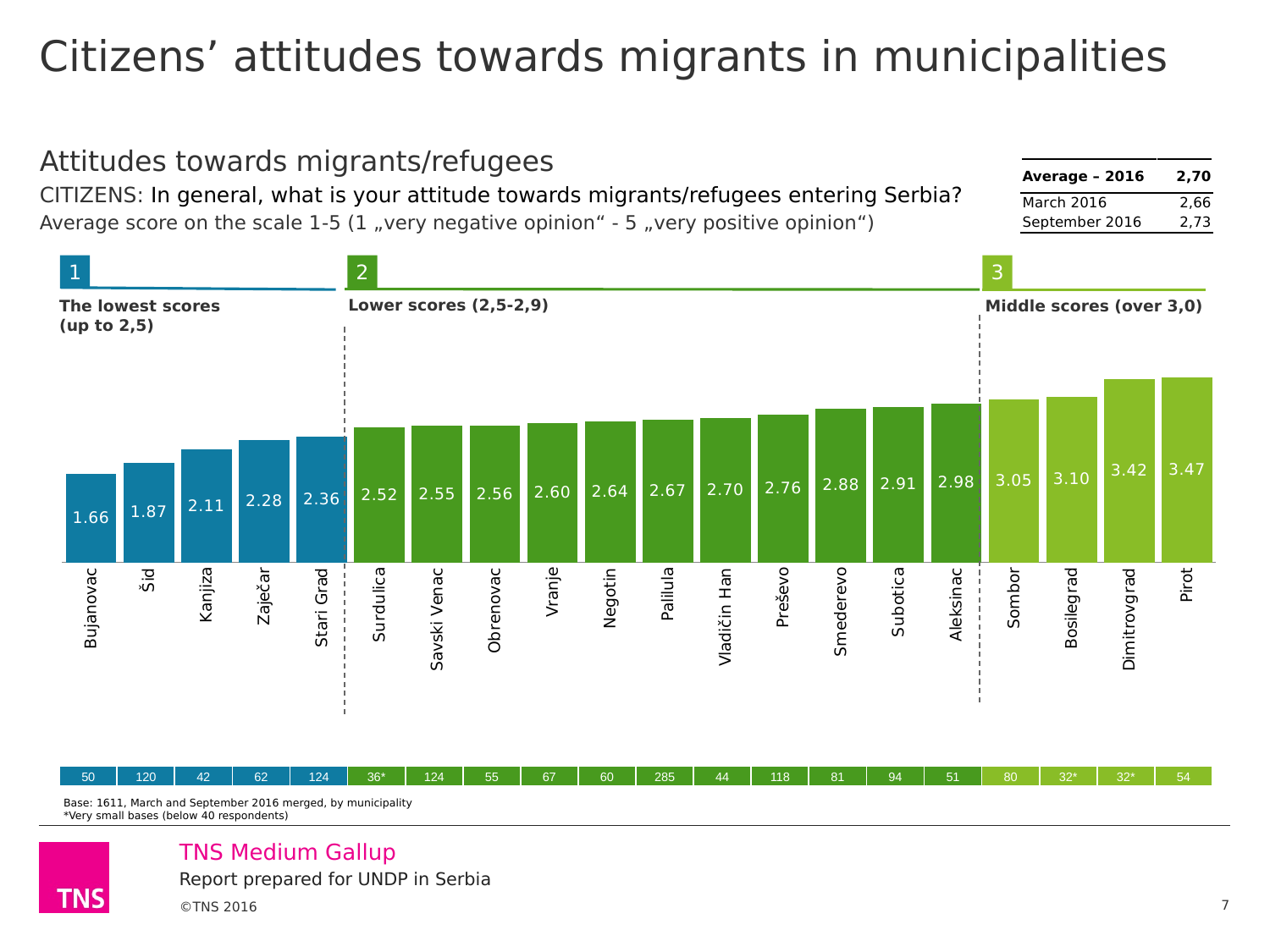

# Citizens’ attitudes towards migrants in municipalities
Attitudes towards migrants/refugees
CITIZENS: In general, what is your attitude towards migrants/refugees entering Serbia?
Average score on the scale 1-5 (1 „very negative opinion“ - 5 „very positive opinion“)

| Average – 2016 | 2,70 |
| --- | --- |
| March 2016 | 2,66 |
| September 2016 | 2,73 |
1
2
3
Lower scores (2,5-2,9)
The lowest scores
(up to 2,5)
Middle scores (over 3,0)

### Chart

| Category | Ocena |
|---|---|
| Bujanovac | 1.6552389124670221 |
| Šid | 1.8683906403895811 |
| Kanjiza | 2.110077992462118 |
| Zaječar | 2.2840693940853223 |
| Stari Grad | 2.3568294032409445 |
| Surdulica | 2.5235973212164224 |
| Savski Venac | 2.5522330319154505 |
| Obrenovac | 2.559694468956959 |
| Vranje | 2.6003468762066597 |
| Negotin | 2.6446352005719382 |
| Palilula | 2.6735777007099735 |
| Vladičin Han | 2.701612415234545 |
| Preševo | 2.760445038166132 |
| Smederevo | 2.8818840532716887 |
| Subotica | 2.9091829448045528 |
| Aleksinac | 2.978148615502558 |
| Sombor | 3.0488977715229724 |
| Bosilegrad | 3.0986331333523824 |
| Dimitrovgrad | 3.422285900772536 |
| Pirot | 3.4686049050951824 |
| 50 | 120 | 42 | 62 | 124 | 36\* | 124 | 55 | 67 | 60 | 285 | 44 | 118 | 81 | 94 | 51 | 80 | 32\* | 32\* | 54 |
| --- | --- | --- | --- | --- | --- | --- | --- | --- | --- | --- | --- | --- | --- | --- | --- | --- | --- | --- | --- |
|  |
| --- |
| Base: 1611, March and September 2016 merged, by municipality \*Very small bases (below 40 respondents) |
7